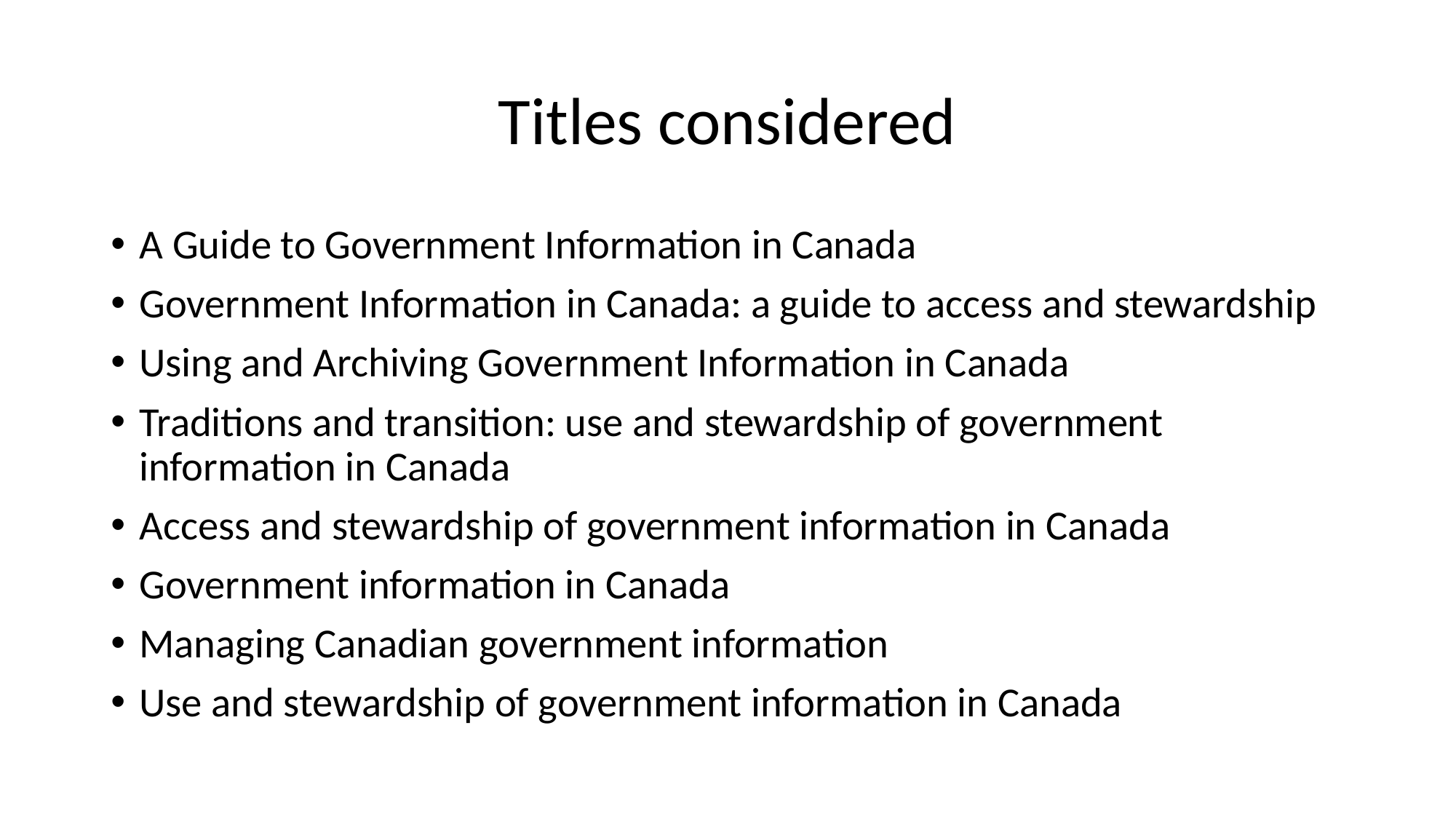

# Titles considered
A Guide to Government Information in Canada
Government Information in Canada: a guide to access and stewardship
Using and Archiving Government Information in Canada
Traditions and transition: use and stewardship of government information in Canada
Access and stewardship of government information in Canada
Government information in Canada
Managing Canadian government information
Use and stewardship of government information in Canada